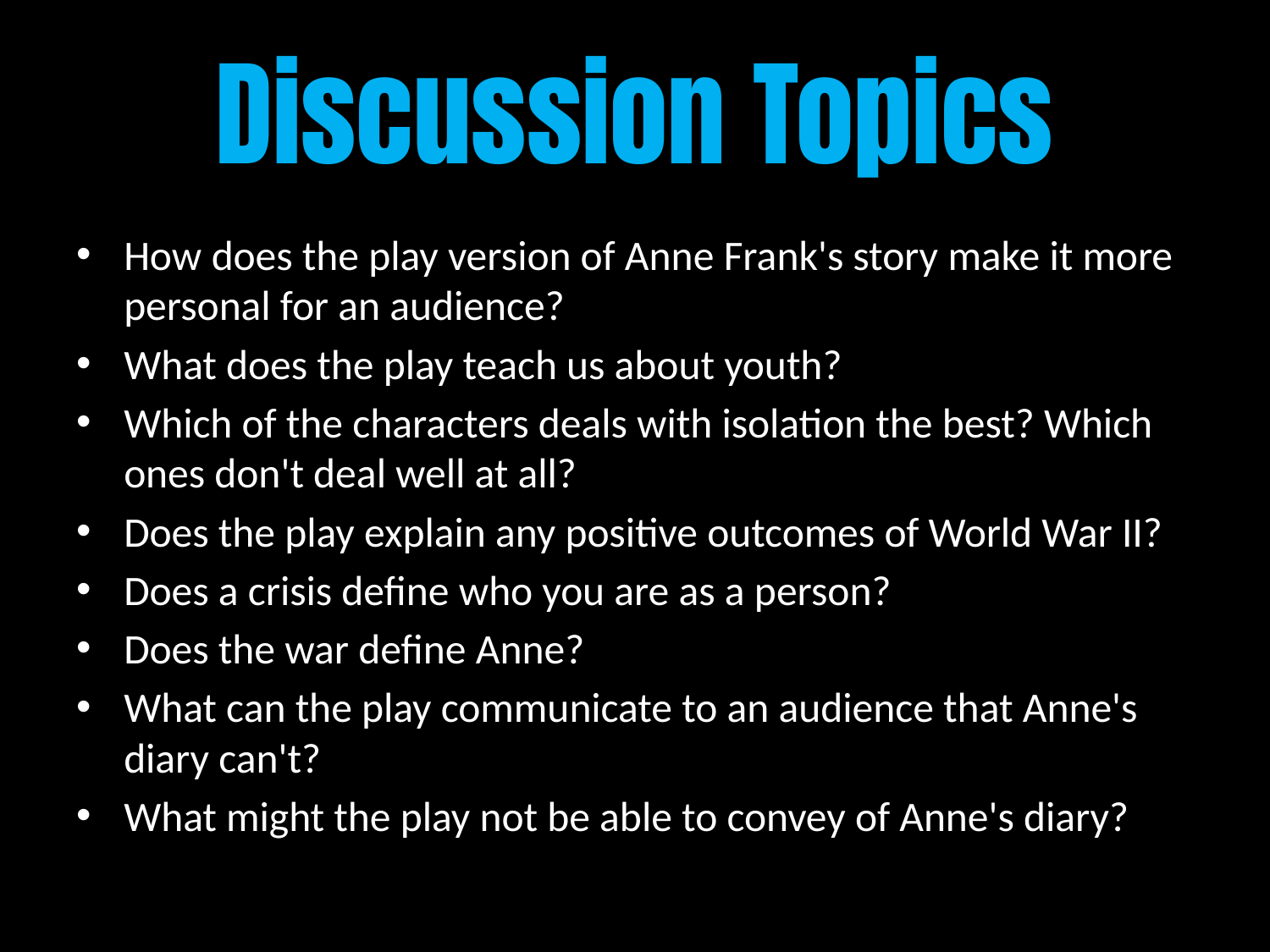

# Discussion Topics
How does the play version of Anne Frank's story make it more personal for an audience?
What does the play teach us about youth?
Which of the characters deals with isolation the best? Which ones don't deal well at all?
Does the play explain any positive outcomes of World War II?
Does a crisis define who you are as a person?
Does the war define Anne?
What can the play communicate to an audience that Anne's diary can't?
What might the play not be able to convey of Anne's diary?